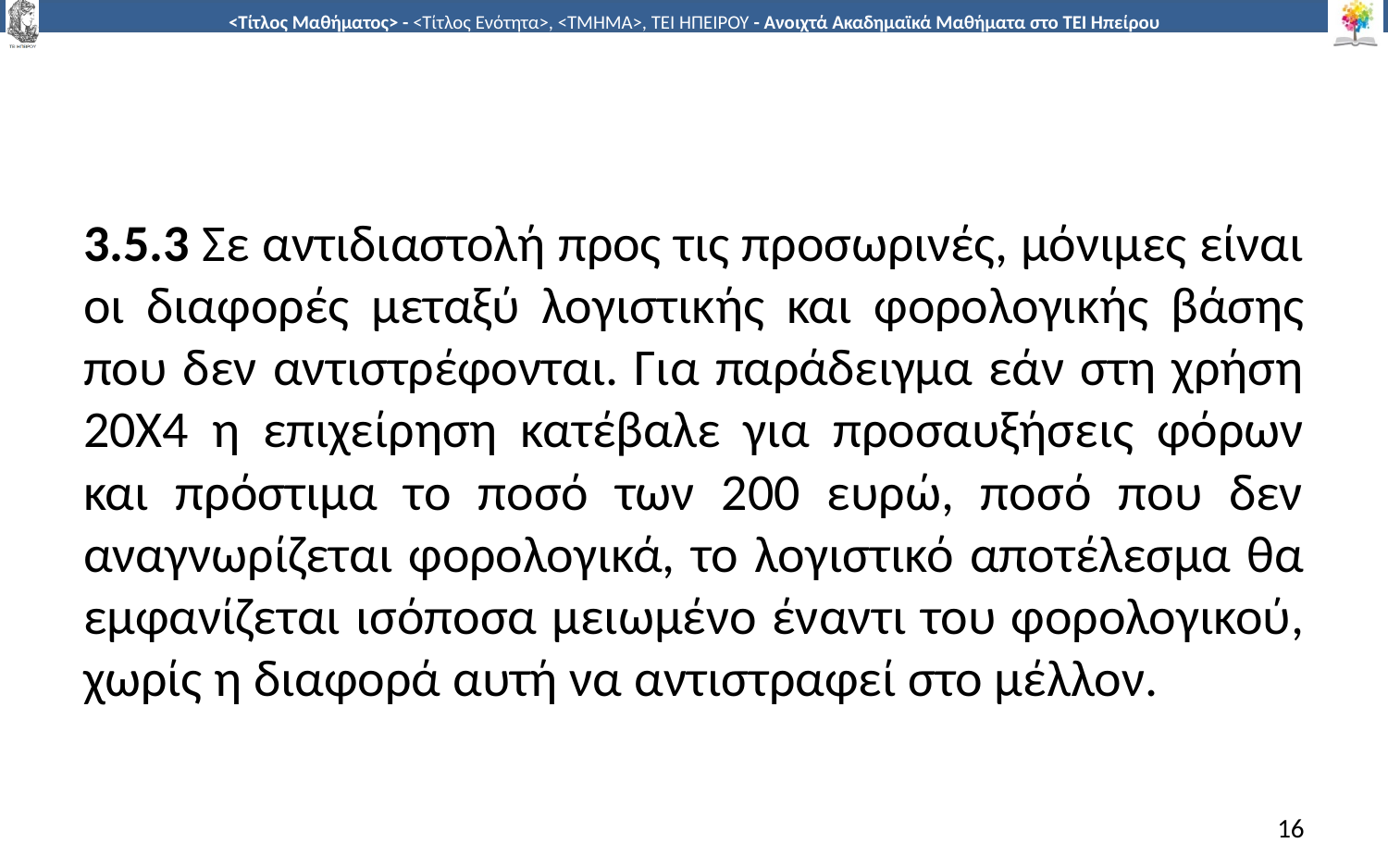

#
3.5.3 Σε αντιδιαστολή προς τις προσωρινές, μόνιμες είναι οι διαφορές μεταξύ λογιστικής και φορολογικής βάσης που δεν αντιστρέφονται. Για παράδειγμα εάν στη χρήση 20Χ4 η επιχείρηση κατέβαλε για προσαυξήσεις φόρων και πρόστιμα το ποσό των 200 ευρώ, ποσό που δεν αναγνωρίζεται φορολογικά, το λογιστικό αποτέλεσμα θα εμφανίζεται ισόποσα μειωμένο έναντι του φορολογικού, χωρίς η διαφορά αυτή να αντιστραφεί στο μέλλον.

16